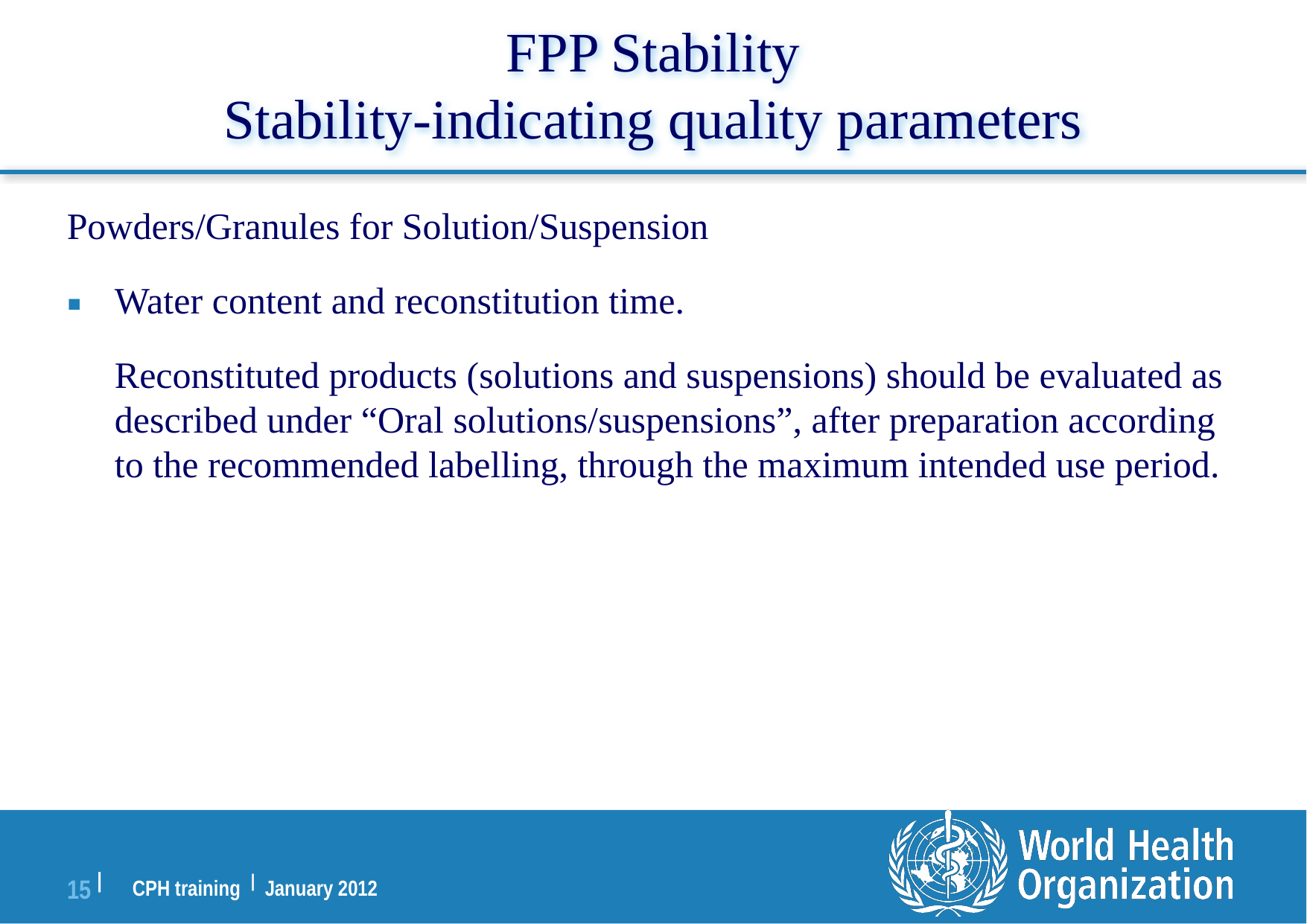

FPP Stability
Stability-indicating quality parameters
Powders/Granules for Solution/Suspension
Water content and reconstitution time.
	Reconstituted products (solutions and suspensions) should be evaluated as described under “Oral solutions/suspensions”, after preparation according to the recommended labelling, through the maximum intended use period.